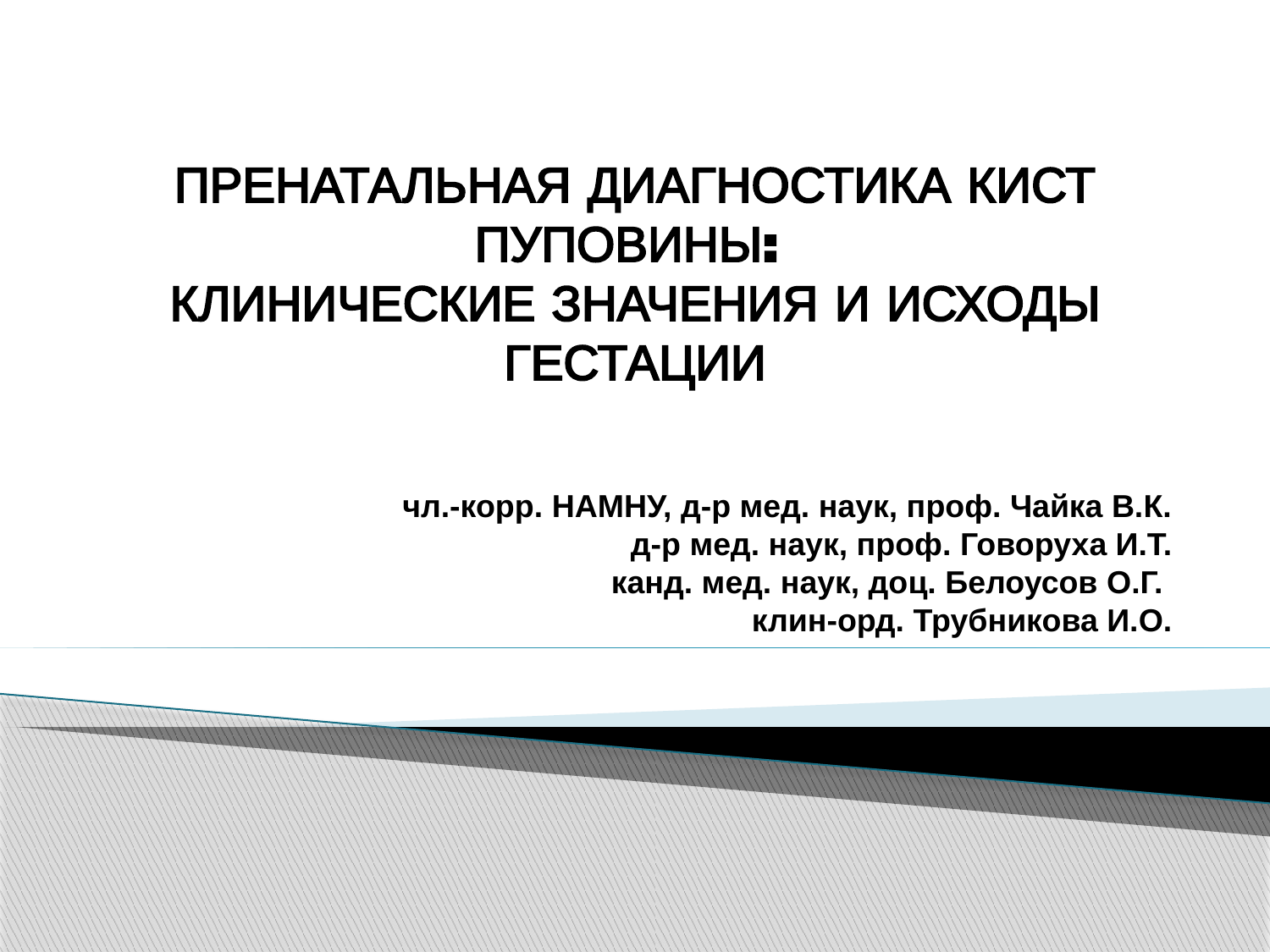

# ПРЕНАТАЛЬНАЯ ДИАГНОСТИКА КИСТ ПУПОВИНЫ: КЛИНИЧЕСКИЕ ЗНАЧЕНИЯ И ИСХОДЫ ГЕСТАЦИИ
чл.-корр. НАМНУ, д-р мед. наук, проф. Чайка В.К.
д-р мед. наук, проф. Говоруха И.Т.
канд. мед. наук, доц. Белоусов О.Г.
клин-орд. Трубникова И.О.